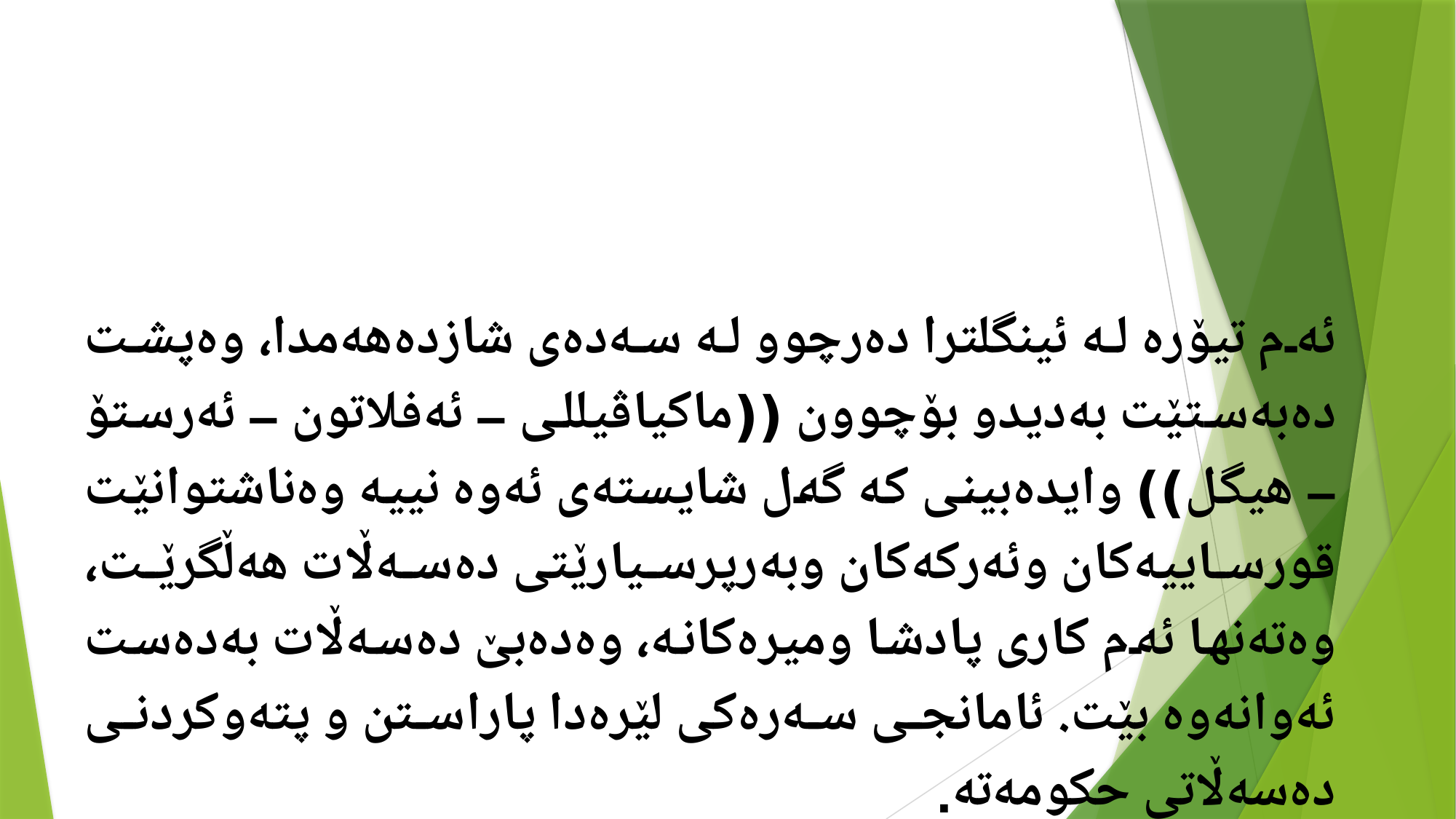

ئەم تیۆرە لە ئینگلترا دەرچوو لە سەدەی شازدەهەمدا، وەپشت دەبەستێت بەدیدو بۆچوون ((ماكیاڤیللی – ئەفلاتون – ئەرستۆ – هیگل)) وایدەبینی كە گەل شایستەی ئەوە نییە وەناشتوانێت قورساییەكان وئەركەكان وبەرپرسیارێتی دەسەڵات هەڵگرێت، وەتەنها ئەم كاری پادشا ومیرەكانە، وەدەبێ‌ دەسەڵات بەدەست ئەوانەوە بێت. ئامانجی سەرەكی لێرەدا پاراستن و پتەوكردنی دەسەڵاتی حكومەتە.